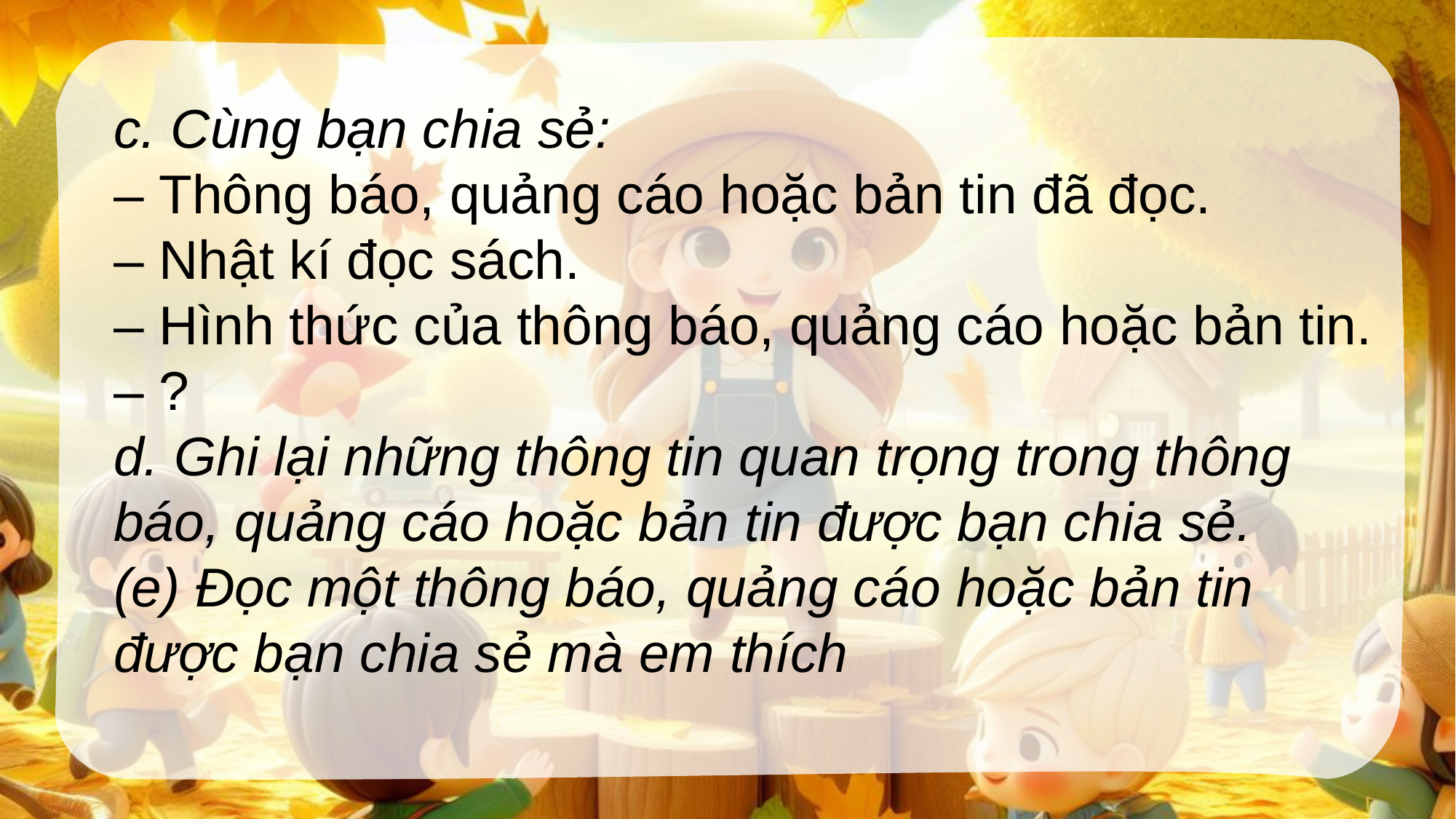

c. Cùng bạn chia sẻ:
– Thông báo, quảng cáo hoặc bản tin đã đọc.
– Nhật kí đọc sách.
– Hình thức của thông báo, quảng cáo hoặc bản tin.
– ?
d. Ghi lại những thông tin quan trọng trong thông báo, quảng cáo hoặc bản tin được bạn chia sẻ.
(e) Đọc một thông báo, quảng cáo hoặc bản tin được bạn chia sẻ mà em thích